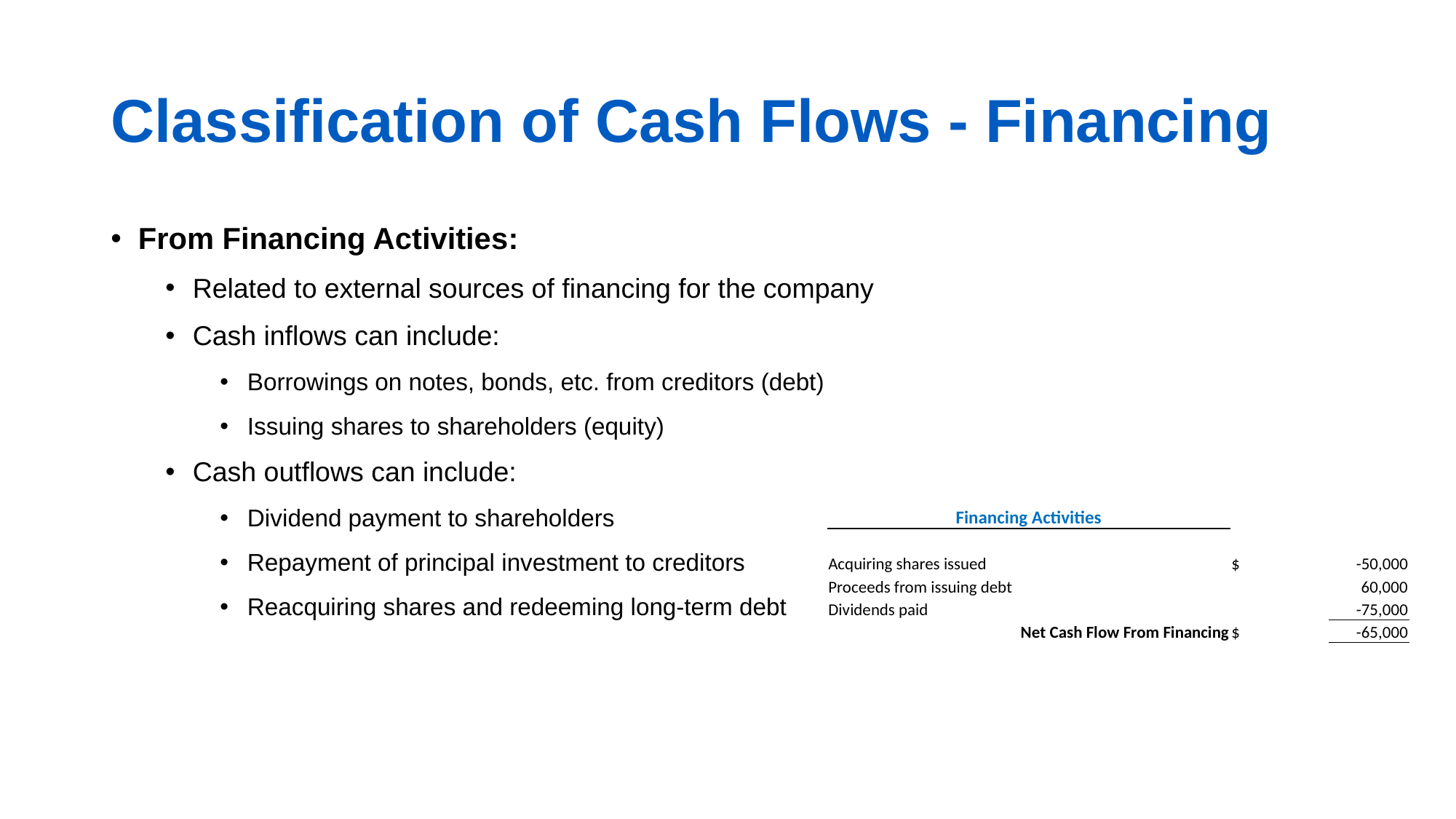

# Classification of Cash Flows - Financing
From Financing Activities:
Related to external sources of financing for the company
Cash inflows can include:
Borrowings on notes, bonds, etc. from creditors (debt)
Issuing shares to shareholders (equity)
Cash outflows can include:
Dividend payment to shareholders
Repayment of principal investment to creditors
Reacquiring shares and redeeming long-term debt

| Financing Activities |  |  |
| --- | --- | --- |
|  |  |  |
| Acquiring shares issued | $ | -50,000 |
| Proceeds from issuing debt |  | 60,000 |
| Dividends paid |  | -75,000 |
| Net Cash Flow From Financing | $ | -65,000 |